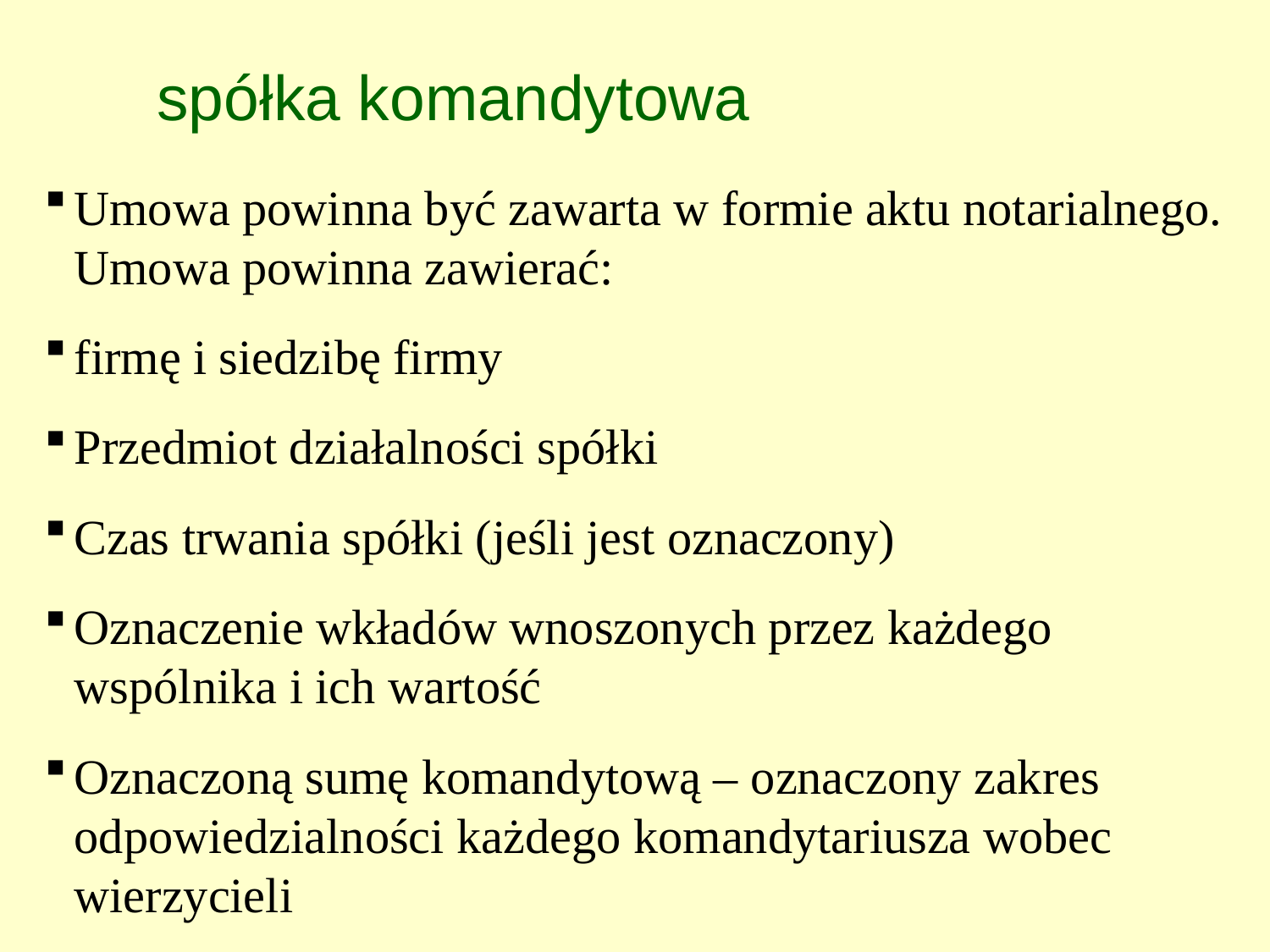

spółka komandytowa
Umowa powinna być zawarta w formie aktu notarialnego. Umowa powinna zawierać:
firmę i siedzibę firmy
Przedmiot działalności spółki
Czas trwania spółki (jeśli jest oznaczony)
Oznaczenie wkładów wnoszonych przez każdego wspólnika i ich wartość
Oznaczoną sumę komandytową – oznaczony zakres odpowiedzialności każdego komandytariusza wobec wierzycieli